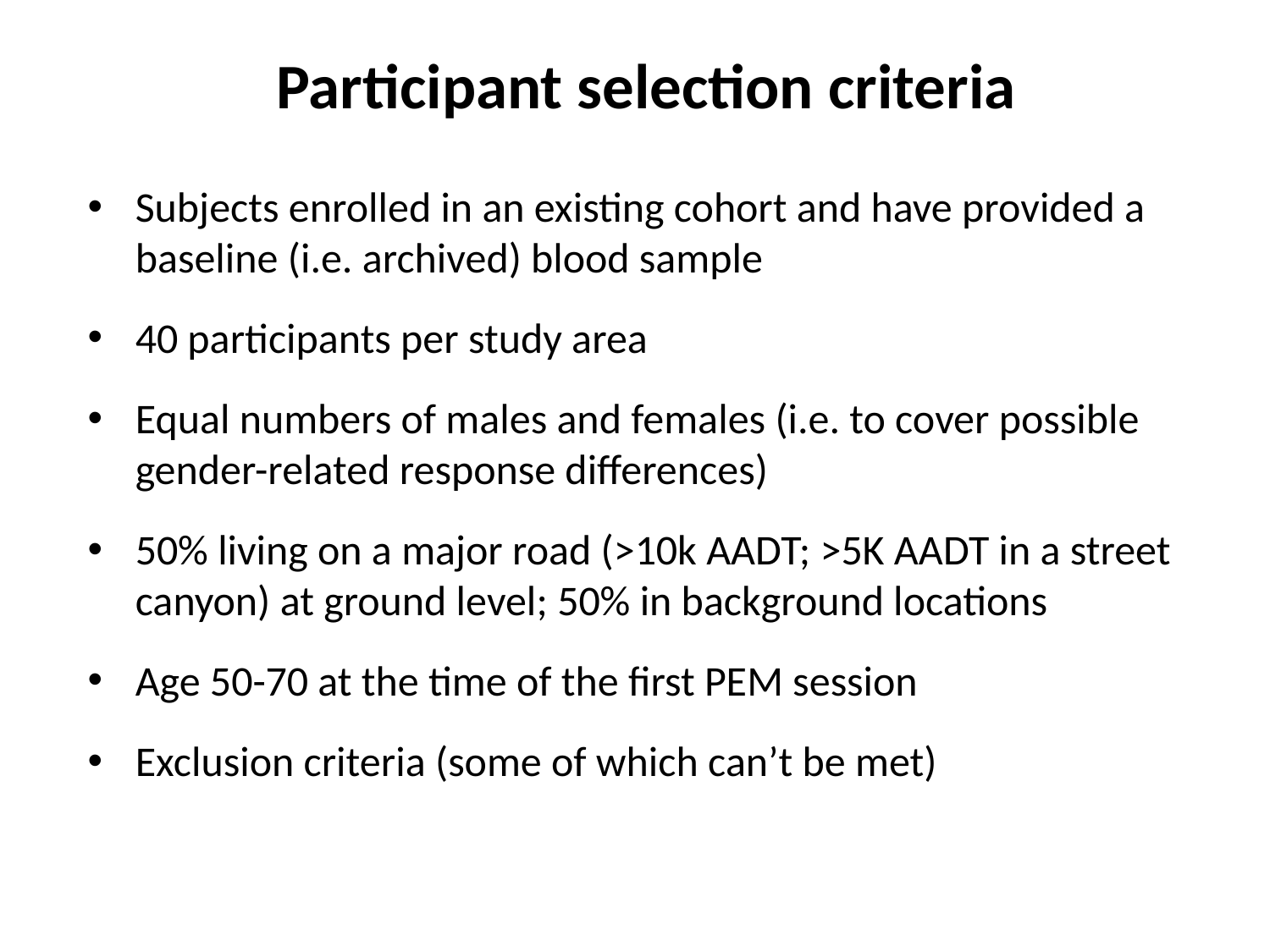

# Participant selection criteria
Subjects enrolled in an existing cohort and have provided a baseline (i.e. archived) blood sample
40 participants per study area
Equal numbers of males and females (i.e. to cover possible gender-related response differences)
50% living on a major road (>10k AADT; >5K AADT in a street canyon) at ground level; 50% in background locations
Age 50-70 at the time of the first PEM session
Exclusion criteria (some of which can’t be met)